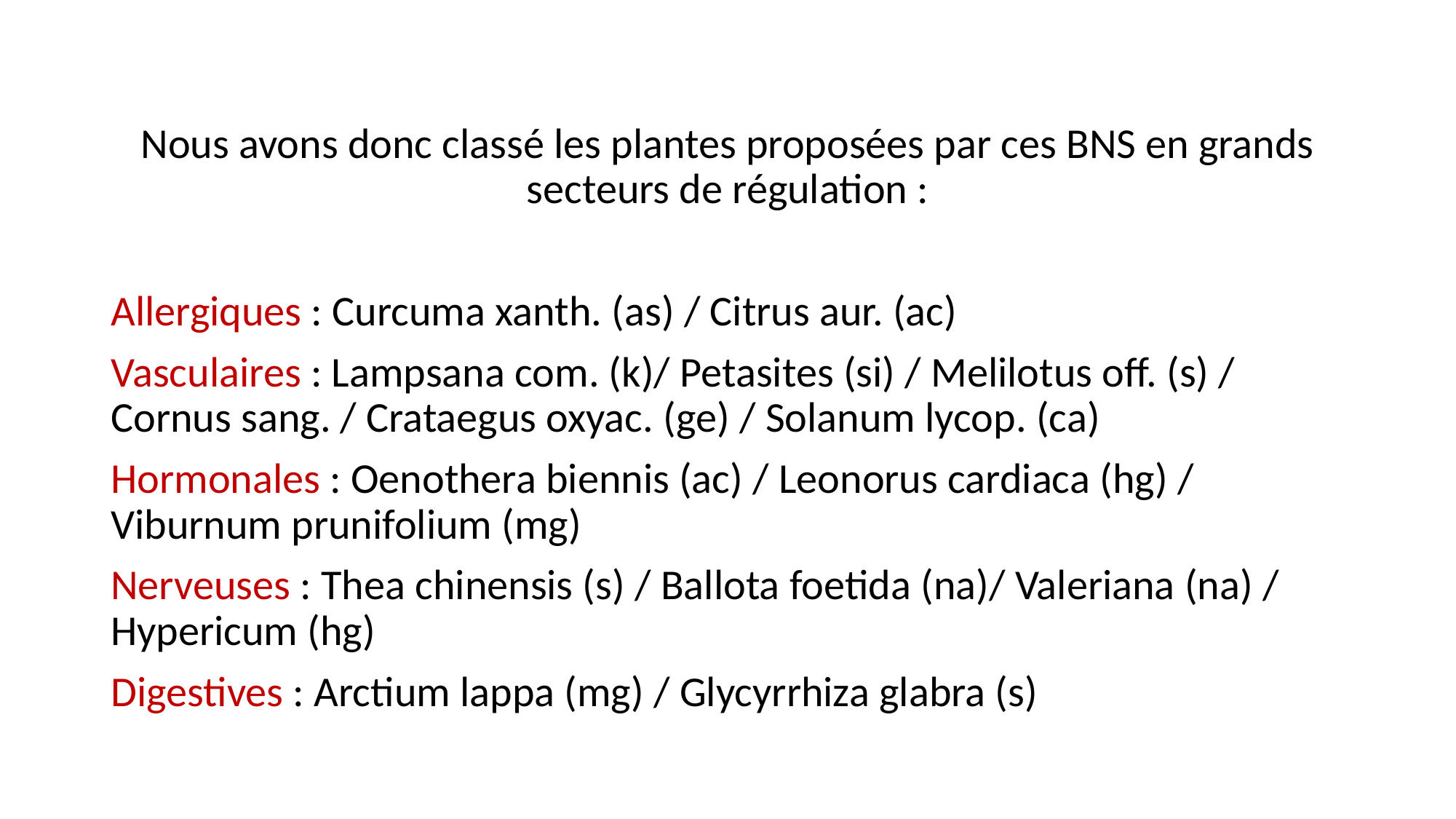

Nous avons donc classé les plantes proposées par ces BNS en grands secteurs de régulation :

Allergiques : Curcuma xanth. (as) / Citrus aur. (ac)
Vasculaires : Lampsana com. (k)/ Petasites (si) / Melilotus off. (s) / Cornus sang. / Crataegus oxyac. (ge) / Solanum lycop. (ca)
Hormonales : Oenothera biennis (ac) / Leonorus cardiaca (hg) / Viburnum prunifolium (mg)
Nerveuses : Thea chinensis (s) / Ballota foetida (na)/ Valeriana (na) / Hypericum (hg)
Digestives : Arctium lappa (mg) / Glycyrrhiza glabra (s)